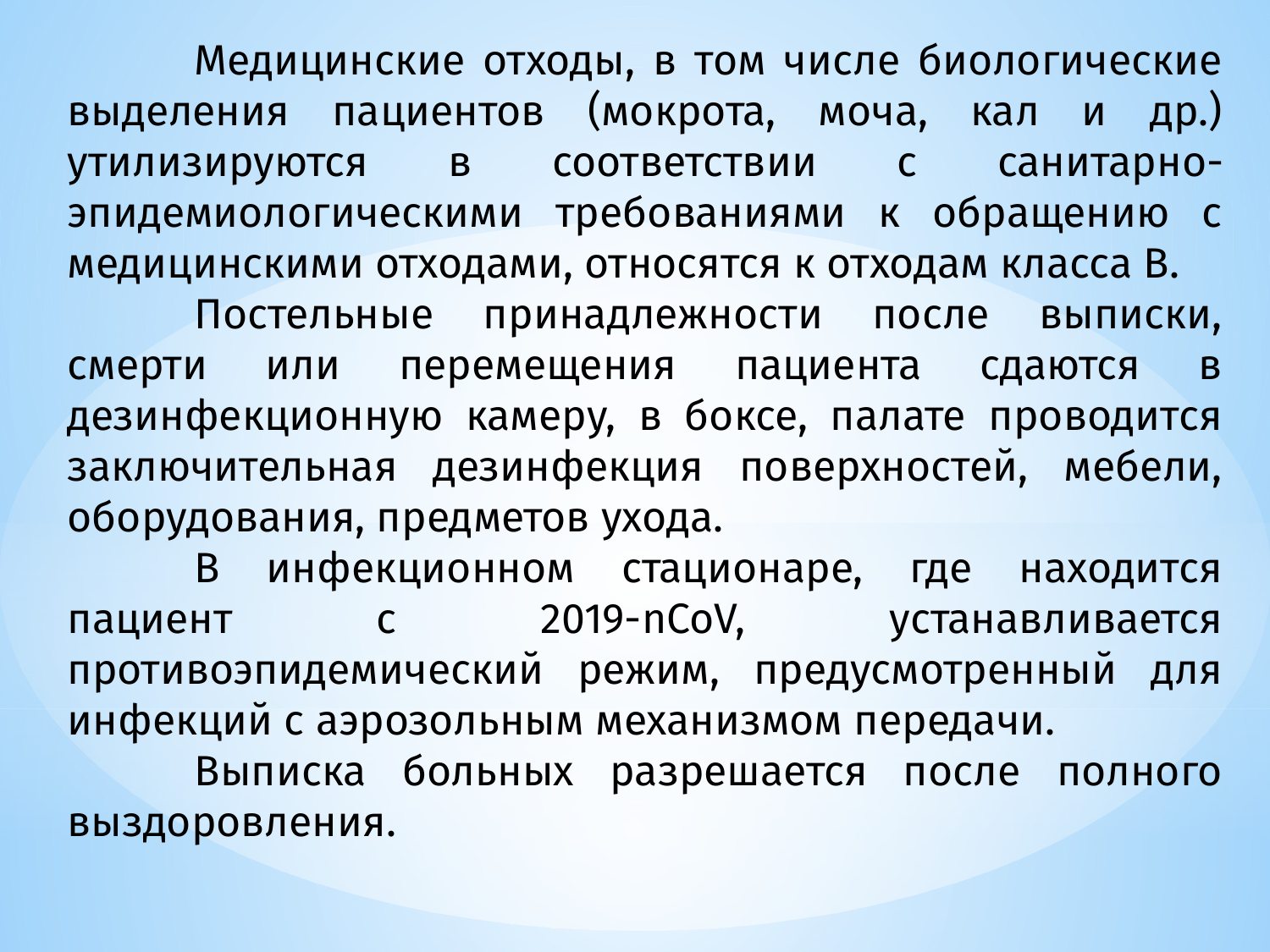

Медицинские отходы, в том числе биологические выделения пациентов (мокрота, моча, кал и др.) утилизируются в соответствии с санитарно-эпидемиологическими требованиями к обращению с медицинскими отходами, относятся к отходам класса В.
	Постельные принадлежности после выписки, смерти или перемещения пациента сдаются в дезинфекционную камеру, в боксе, палате проводится заключительная дезинфекция поверхностей, мебели, оборудования, предметов ухода.
	В инфекционном стационаре, где находится пациент с 2019-nCoV, устанавливается противоэпидемический режим, предусмотренный для инфекций с аэрозольным механизмом передачи.
	Выписка больных разрешается после полного выздоровления.